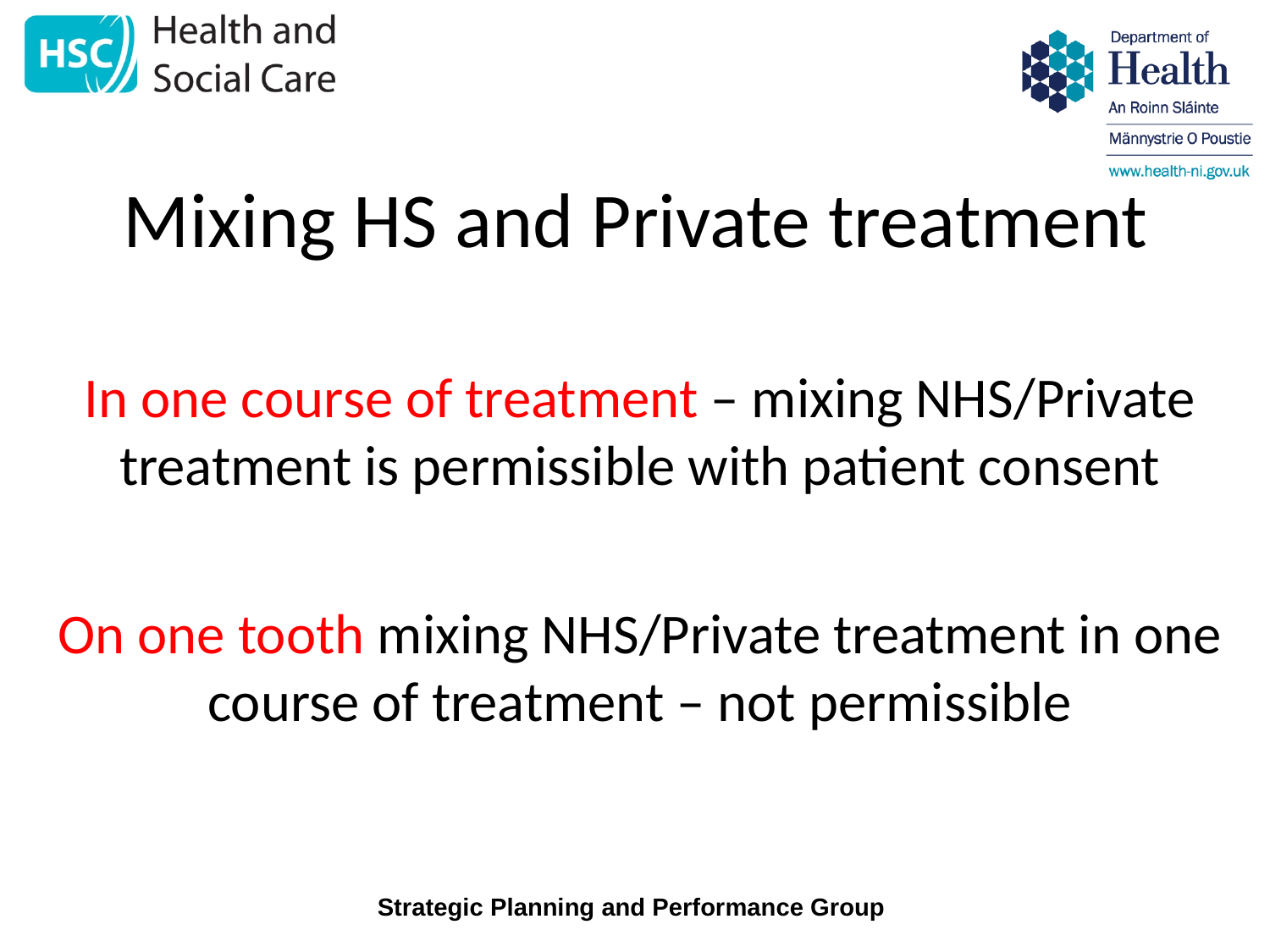

# Mixing HS and Private treatment

In one course of treatment – mixing NHS/Private treatment is permissible with patient consent

On one tooth mixing NHS/Private treatment in one course of treatment – not permissible